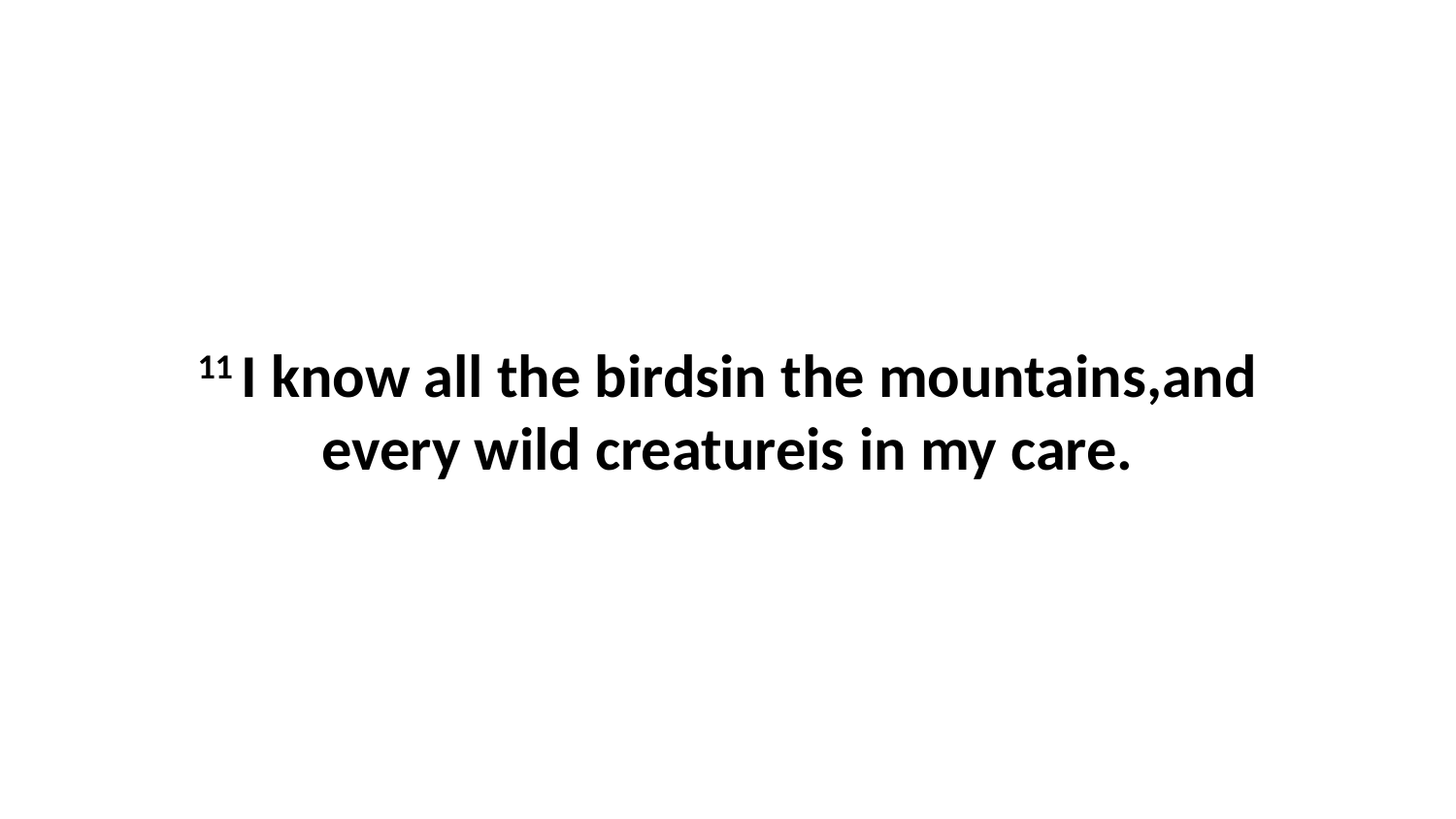

11 I know all the birdsin the mountains,and every wild creatureis in my care.